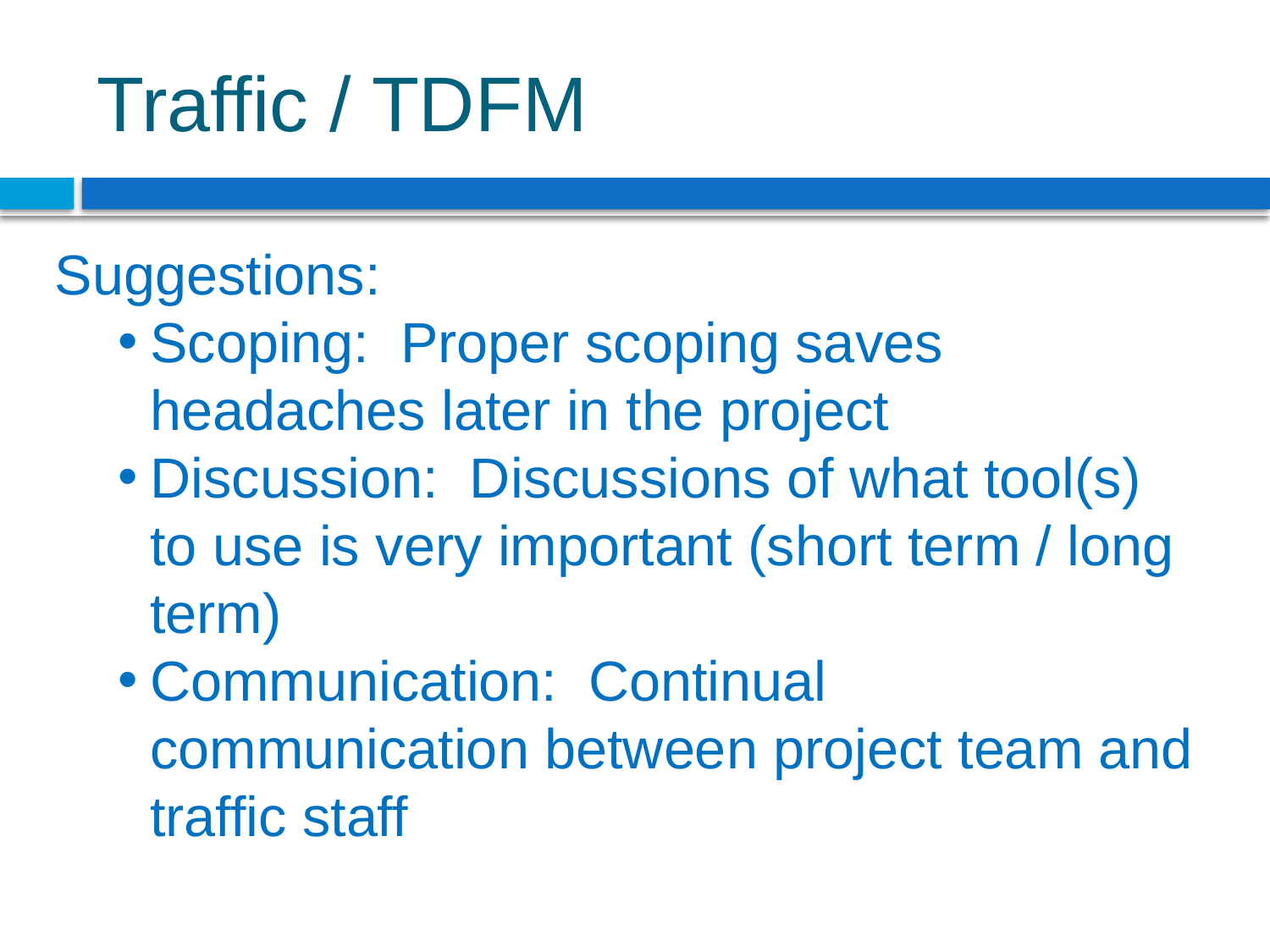

# Traffic / TDFM
Suggestions:
Scoping:  Proper scoping saves headaches later in the project
Discussion:  Discussions of what tool(s) to use is very important (short term / long term)
Communication:  Continual communication between project team and traffic staff